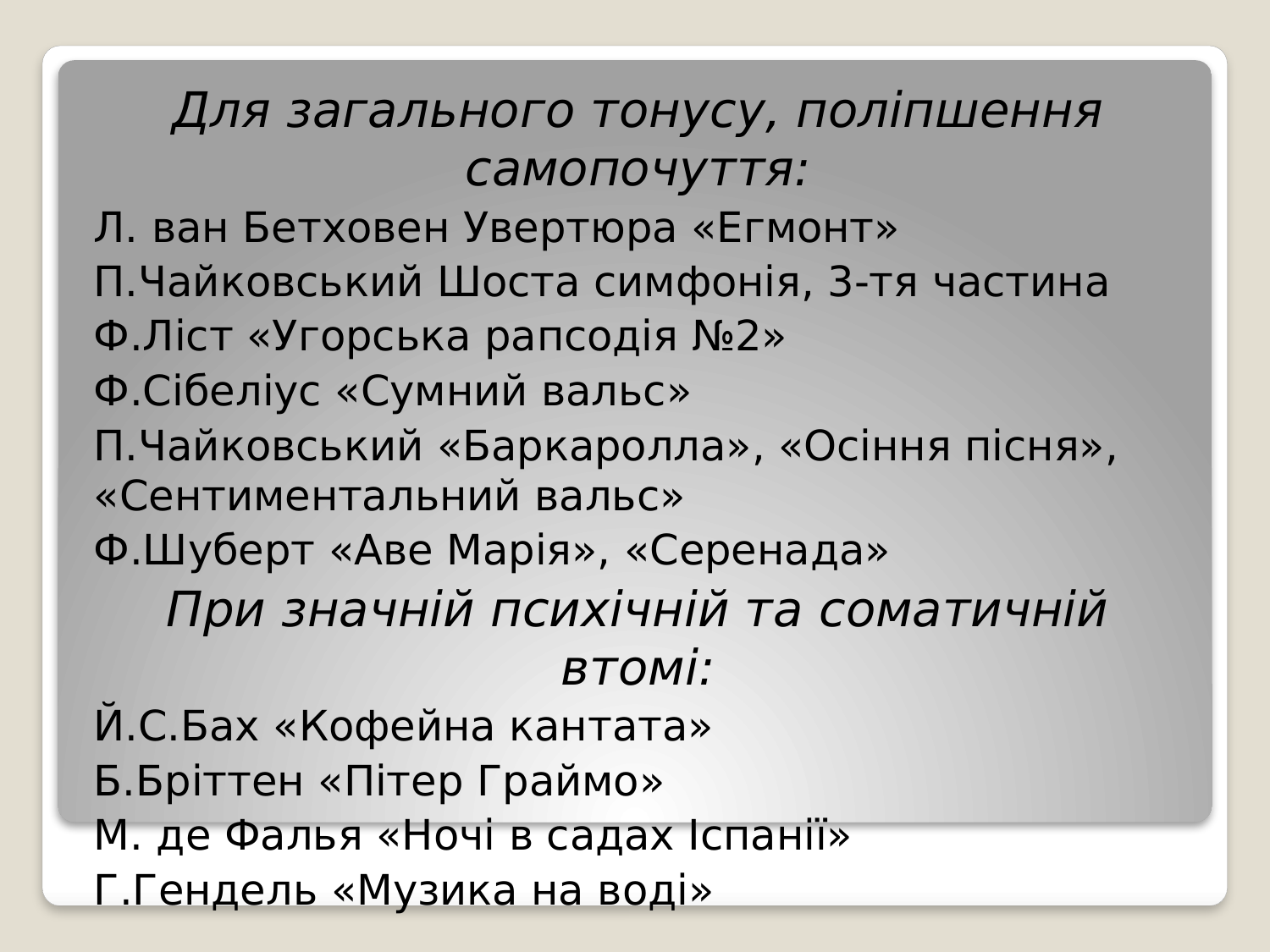

Для загального тонусу, поліпшення самопочуття:
Л. ван Бетховен Увертюра «Егмонт»
П.Чайковський Шоста симфонія, 3-тя частина
Ф.Ліст «Угорська рапсодія №2»
Ф.Сібеліус «Сумний вальс»
П.Чайковський «Баркаролла», «Осіння пісня», «Сентиментальний вальс»
Ф.Шуберт «Аве Марія», «Серенада»
При значній психічній та соматичній втомі:
Й.С.Бах «Кофейна кантата»
Б.Бріттен «Пітер Граймо»
М. де Фалья «Ночі в садах Іспанії»
Г.Гендель «Музика на воді»